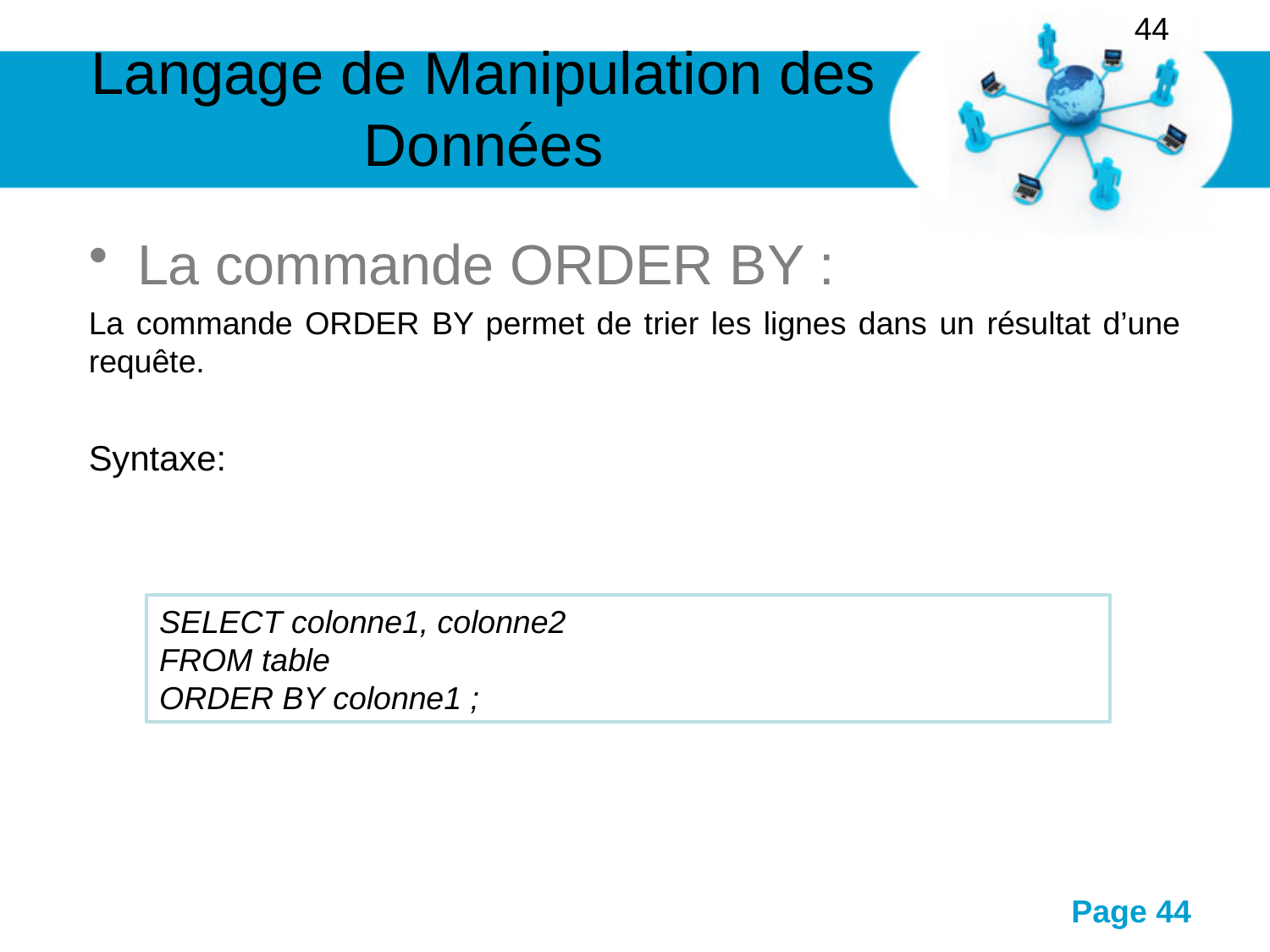

44
# Langage de Manipulation des Données
La commande ORDER BY :
La commande ORDER BY permet de trier les lignes dans un résultat d’une requête.

Syntaxe:

SELECT colonne1, colonne2
FROM table
ORDER BY colonne1 ;